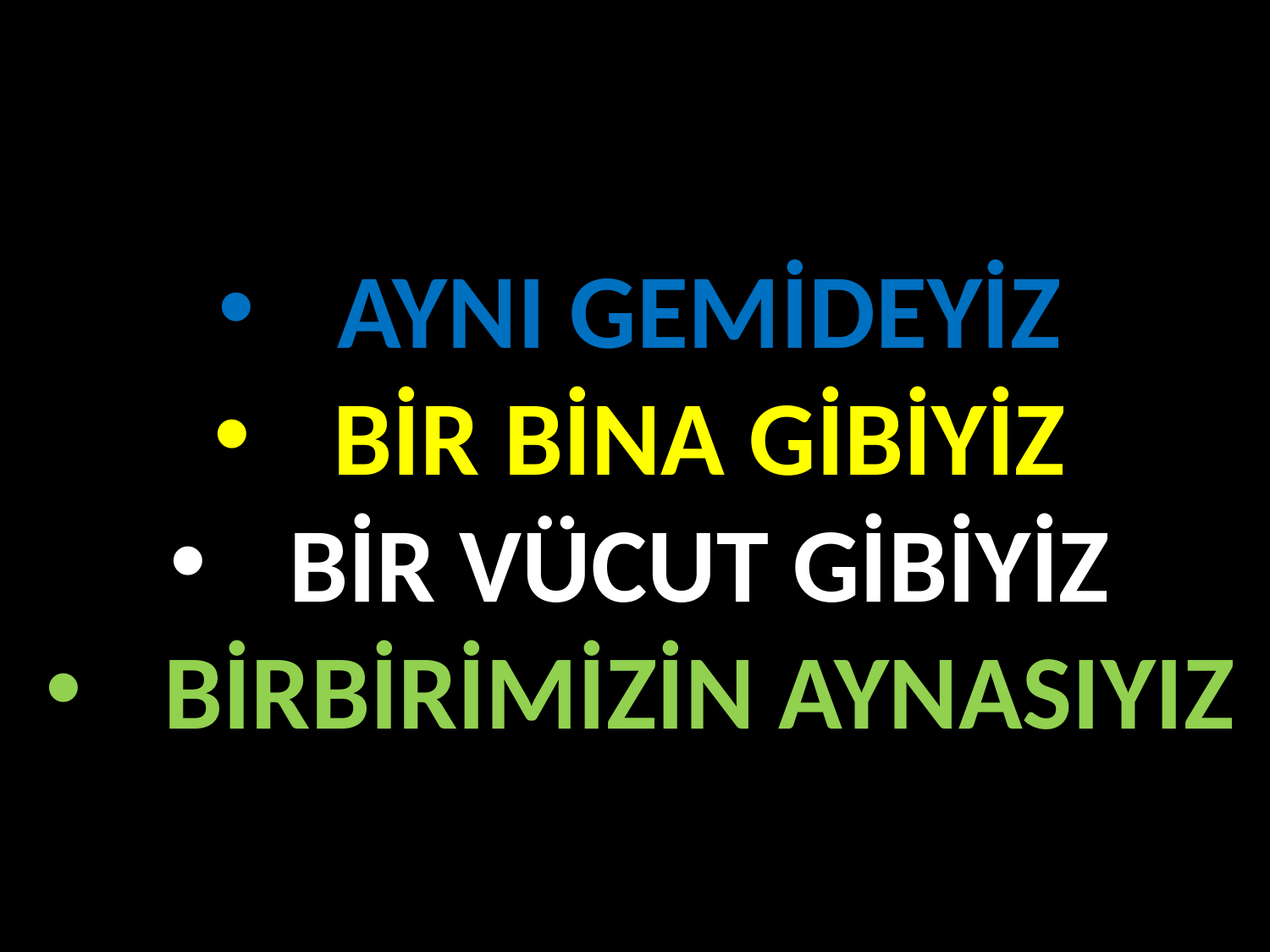

AYNI GEMİDEYİZ
BİR BİNA GİBİYİZ
BİR VÜCUT GİBİYİZ
BİRBİRİMİZİN AYNASIYIZ